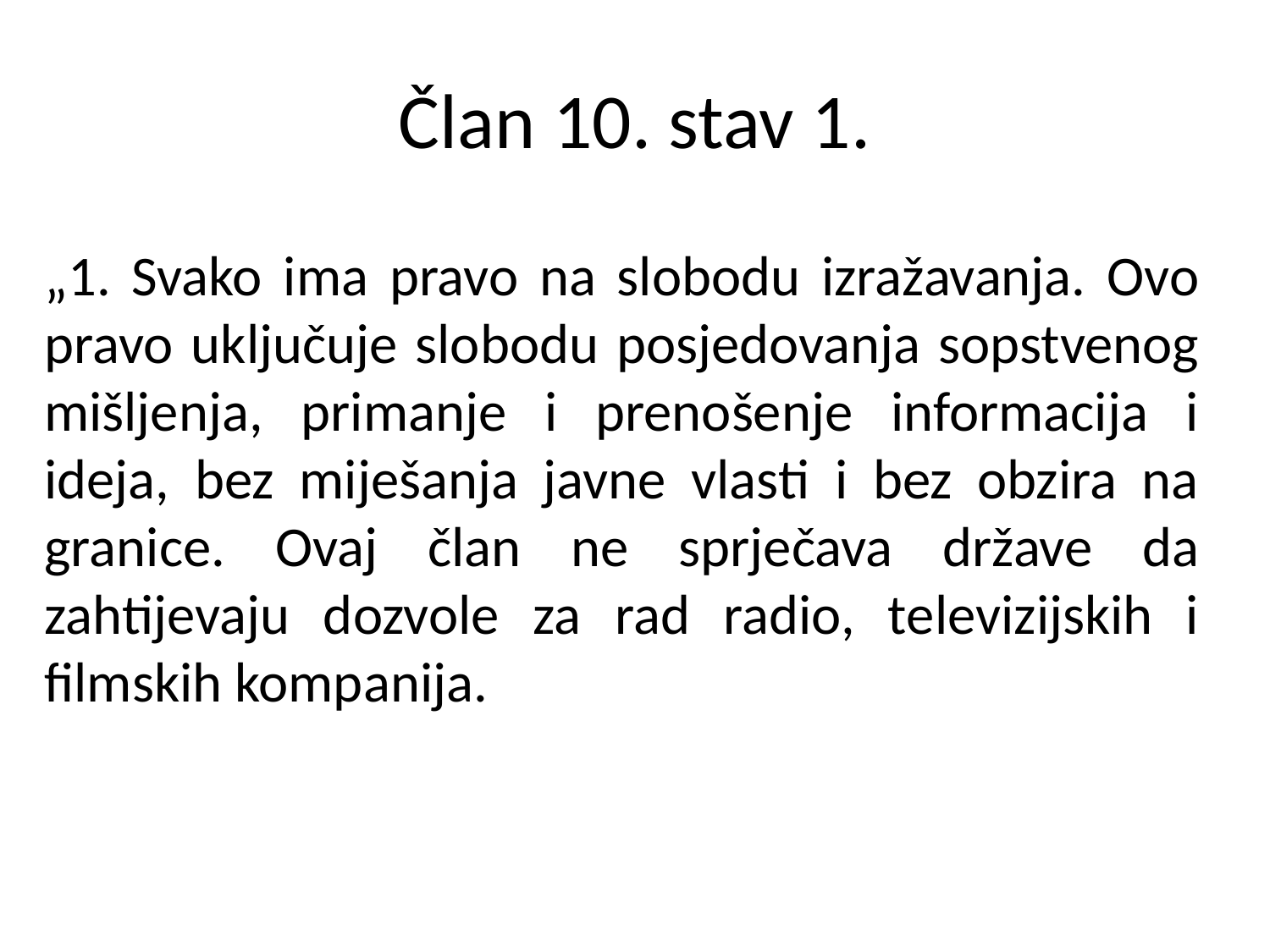

# Član 10. stav 1.
„1. Svako ima pravo na slobodu izražavanja. Ovo pravo uključuje slobodu posjedovanja sopstvenog mišljenja, primanje i prenošenje informacija i ideja, bez miješanja javne vlasti i bez obzira na granice. Ovaj član ne sprječava države da zahtijevaju dozvole za rad radio, televizijskih i filmskih kompanija.